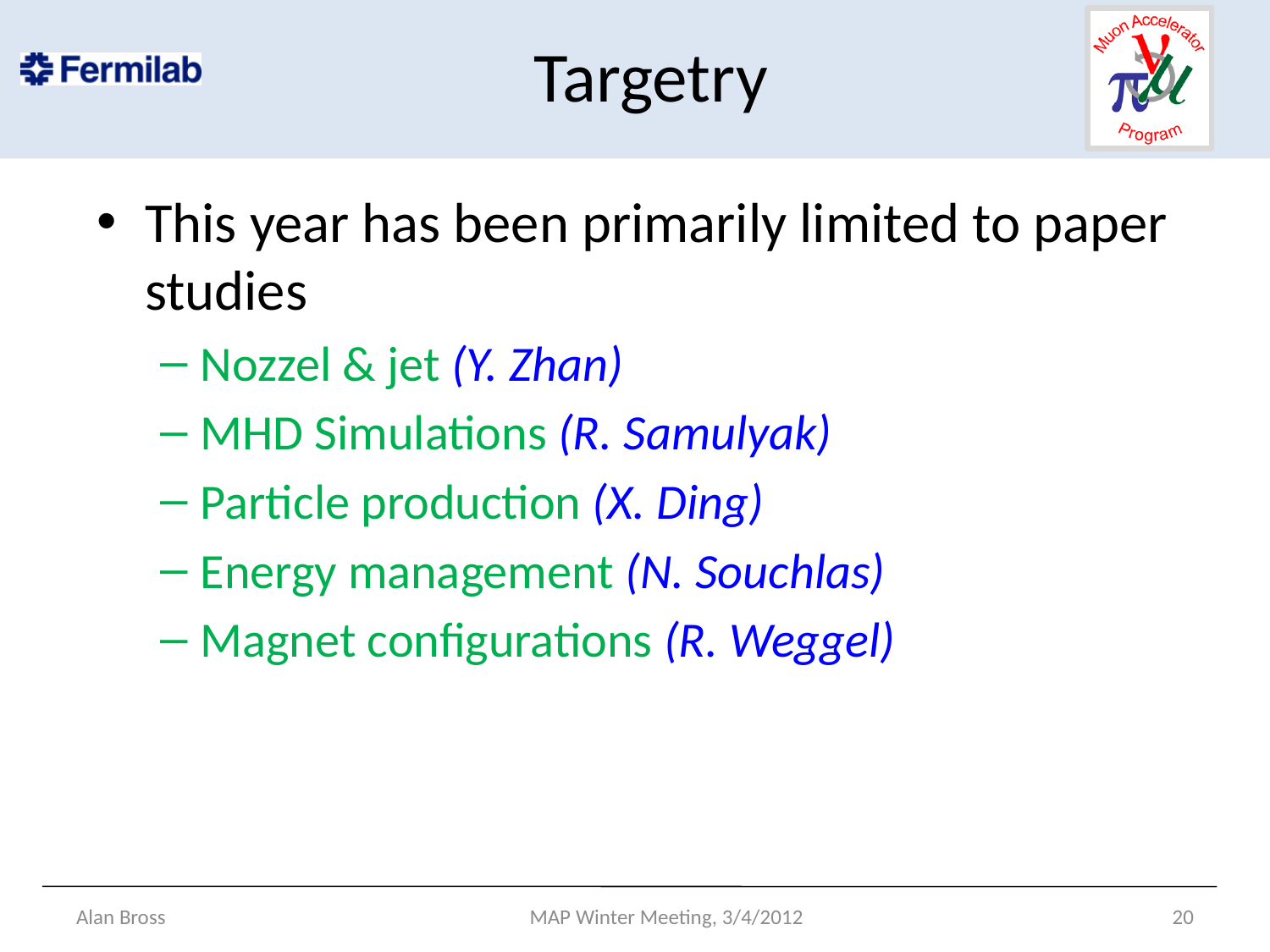

# Targetry
This year has been primarily limited to paper studies
Nozzel & jet (Y. Zhan)
MHD Simulations (R. Samulyak)
Particle production (X. Ding)
Energy management (N. Souchlas)
Magnet configurations (R. Weggel)
Alan Bross
MAP Winter Meeting, 3/4/2012
20